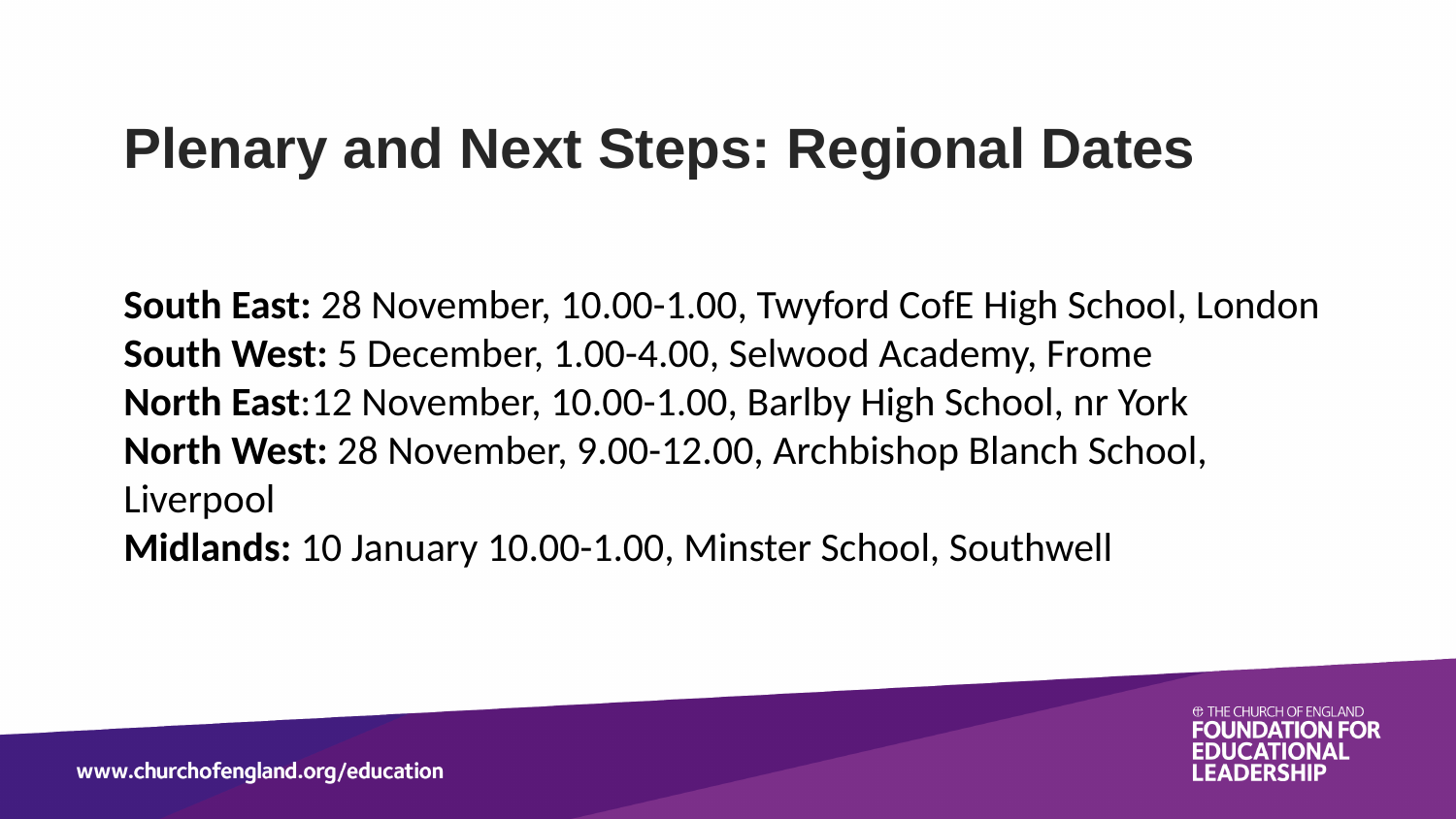

Plenary and Next Steps: Regional Dates

South East: 28 November, 10.00-1.00, Twyford CofE High School, London
South West: 5 December, 1.00-4.00, Selwood Academy, Frome
North East:12 November, 10.00-1.00, Barlby High School, nr York
North West: 28 November, 9.00-12.00, Archbishop Blanch School, Liverpool
Midlands: 10 January 10.00-1.00, Minster School, Southwell